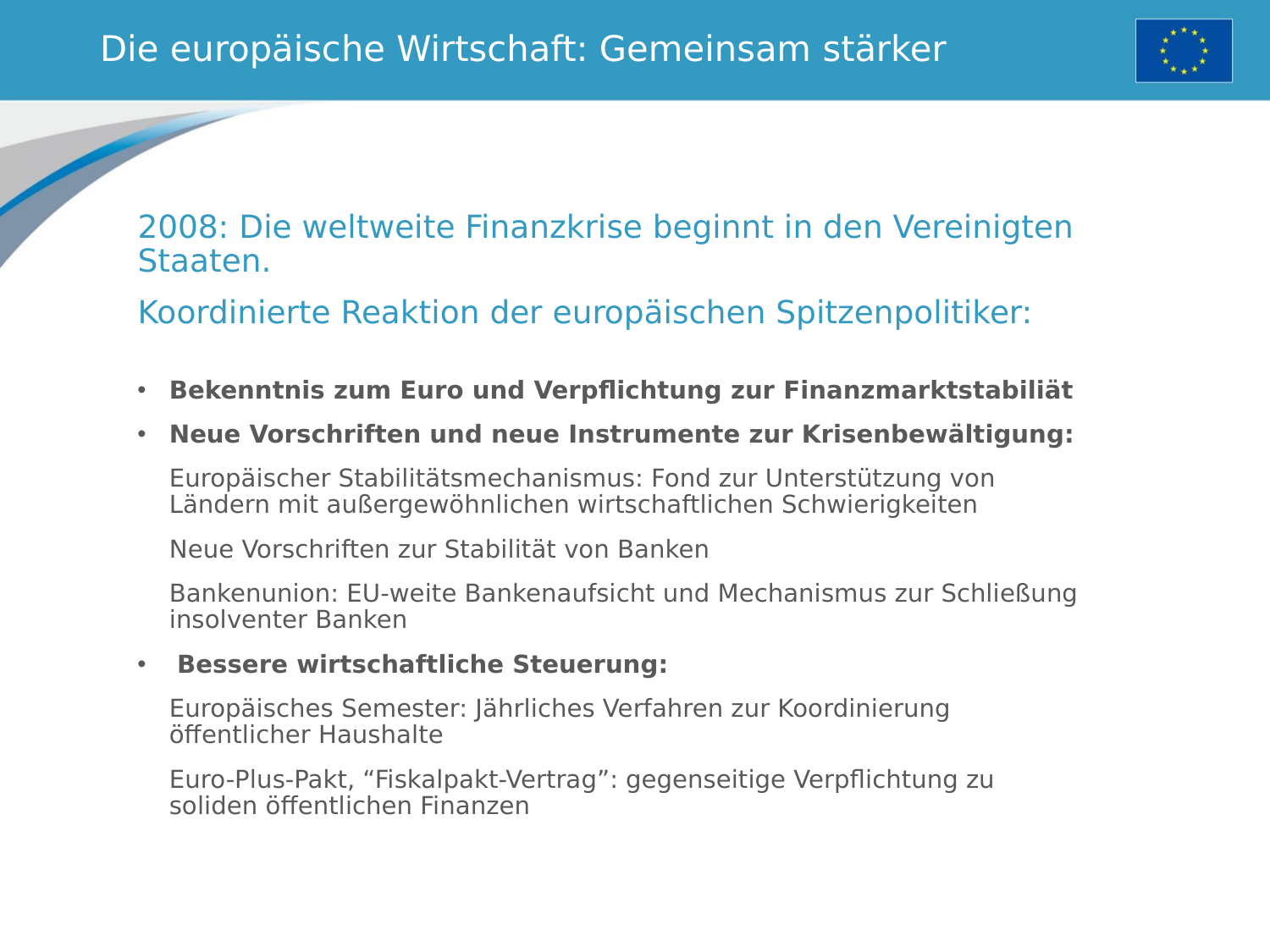

# Die europäische Wirtschaft: Gemeinsam stärker
2008: Die weltweite Finanzkrise beginnt in den Vereinigten Staaten.
Koordinierte Reaktion der europäischen Spitzenpolitiker:

Bekenntnis zum Euro und Verpflichtung zur Finanzmarktstabiliät
Neue Vorschriften und neue Instrumente zur Krisenbewältigung:
	Europäischer Stabilitätsmechanismus: Fond zur Unterstützung von Ländern mit außergewöhnlichen wirtschaftlichen Schwierigkeiten
 	Neue Vorschriften zur Stabilität von Banken
	Bankenunion: EU-weite Bankenaufsicht und Mechanismus zur Schließung insolventer Banken
Bessere wirtschaftliche Steuerung:
	Europäisches Semester: Jährliches Verfahren zur Koordinierung öffentlicher Haushalte
	Euro-Plus-Pakt, “Fiskalpakt-Vertrag”: gegenseitige Verpflichtung zu soliden öffentlichen Finanzen